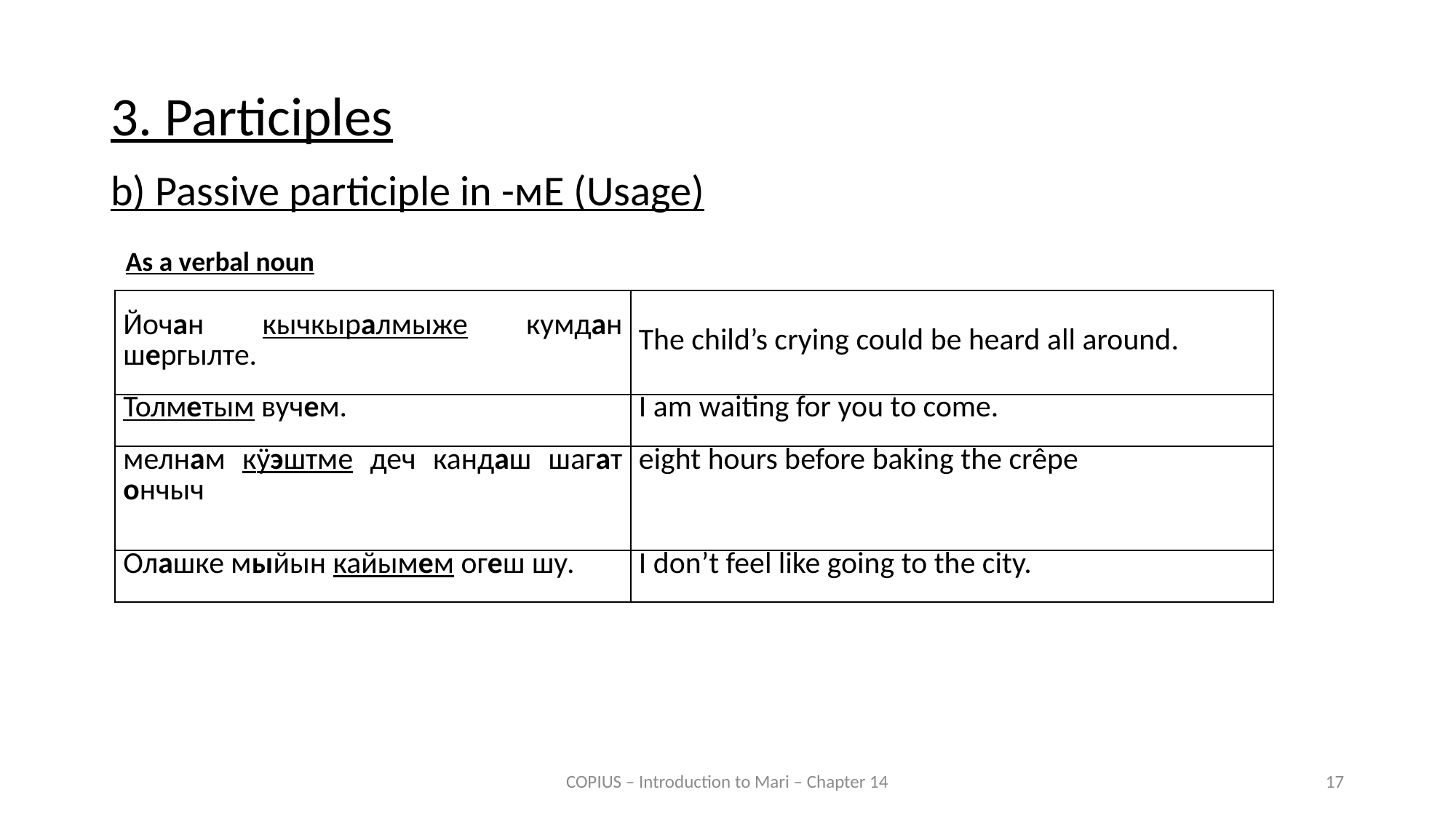

3. Participles
b) Passive participle in -мЕ (Usage)
As a verbal noun
| Йочан кычкыралмыже кумдан шергылте. | The child’s crying could be heard all around. |
| --- | --- |
| Толметым вучем. | I am waiting for you to come. |
| мелнам кӱэштме деч кандаш шагат ончыч | eight hours before baking the crêpe |
| Олашке мыйын кайымем огеш шу. | I don’t feel like going to the city. |
COPIUS – Introduction to Mari – Chapter 14
17